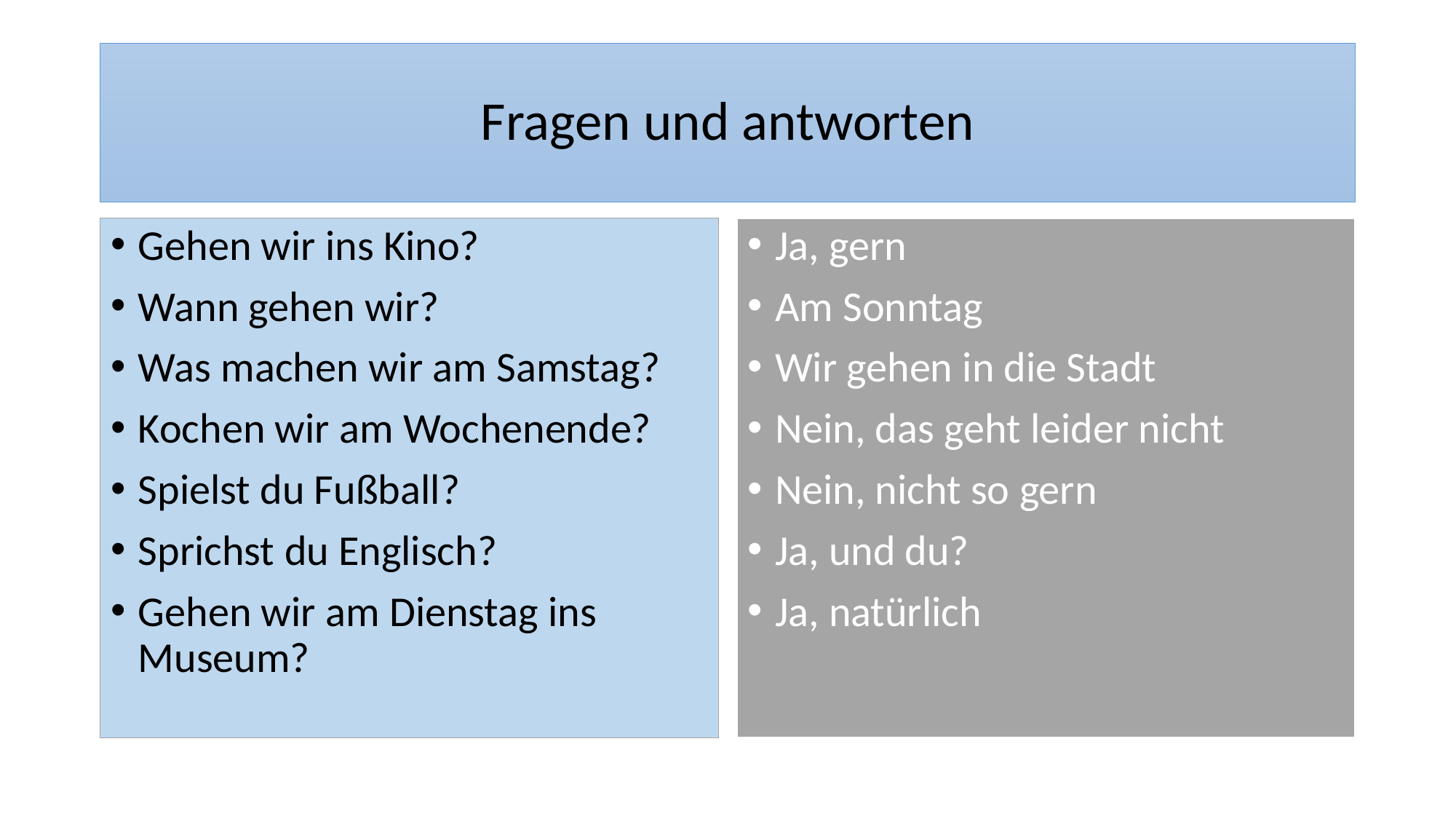

# Fragen und antworten
Gehen wir ins Kino?
Wann gehen wir?
Was machen wir am Samstag?
Kochen wir am Wochenende?
Spielst du Fußball?
Sprichst du Englisch?
Gehen wir am Dienstag ins Museum?

Ja, gern
Am Sonntag
Wir gehen in die Stadt
Nein, das geht leider nicht
Nein, nicht so gern
Ja, und du?
Ja, natürlich